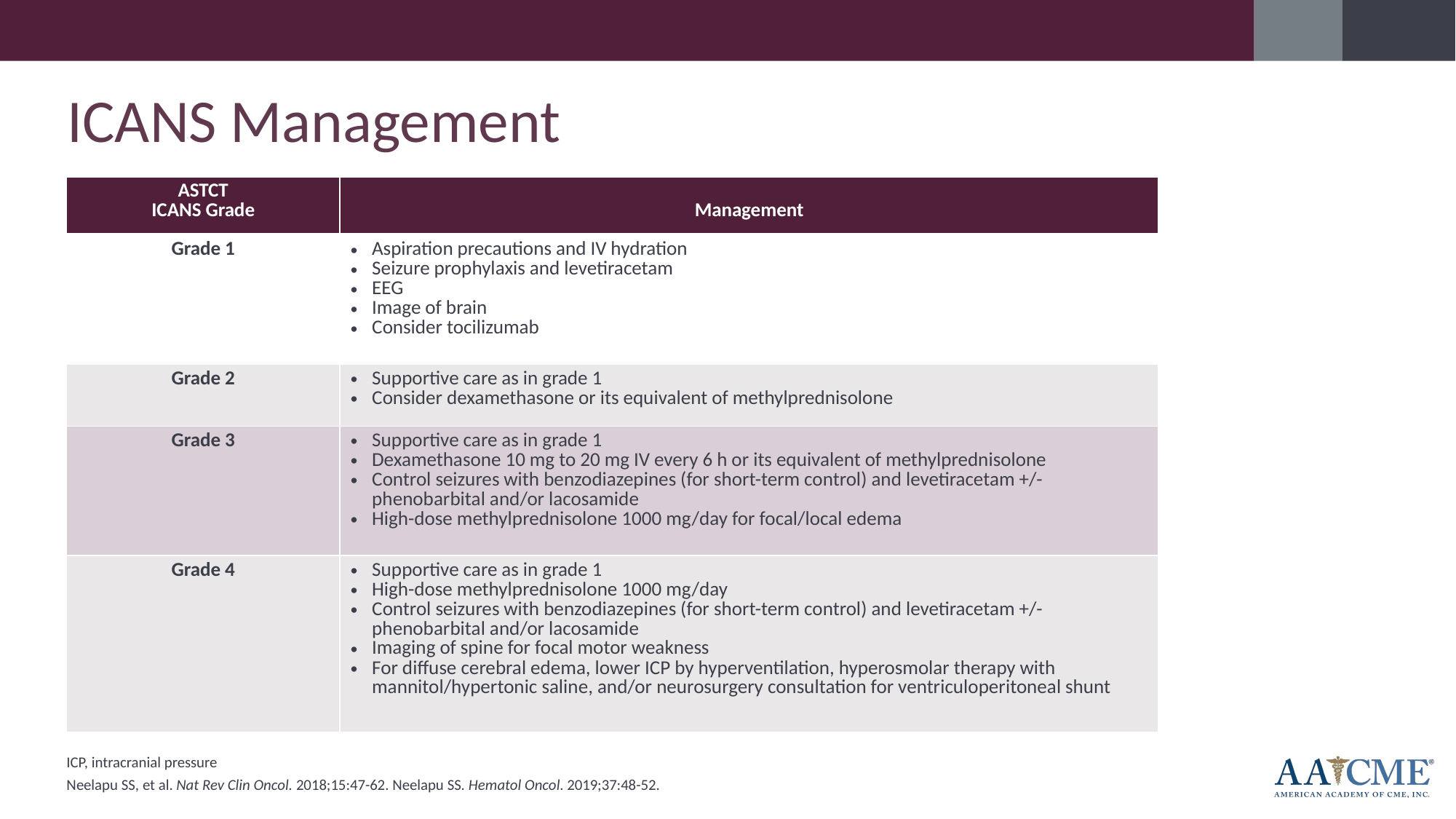

ICANS Management
| ASTCT ICANS Grade | Management |
| --- | --- |
| Grade 1 | Aspiration precautions and IV hydration Seizure prophylaxis and levetiracetam EEG Image of brain Consider tocilizumab |
| Grade 2 | Supportive care as in grade 1 Consider dexamethasone or its equivalent of methylprednisolone |
| Grade 3 | Supportive care as in grade 1 Dexamethasone 10 mg to 20 mg IV every 6 h or its equivalent of methylprednisolone Control seizures with benzodiazepines (for short-term control) and levetiracetam +/- phenobarbital and/or lacosamide High-dose methylprednisolone 1000 mg/day for focal/local edema |
| Grade 4 | Supportive care as in grade 1 High-dose methylprednisolone 1000 mg/day Control seizures with benzodiazepines (for short-term control) and levetiracetam +/- phenobarbital and/or lacosamide Imaging of spine for focal motor weakness For diffuse cerebral edema, lower ICP by hyperventilation, hyperosmolar therapy with mannitol/hypertonic saline, and/or neurosurgery consultation for ventriculoperitoneal shunt |
ICP, intracranial pressure
Neelapu SS, et al. Nat Rev Clin Oncol. 2018;15:47-62. Neelapu SS. Hematol Oncol. 2019;37:48-52.